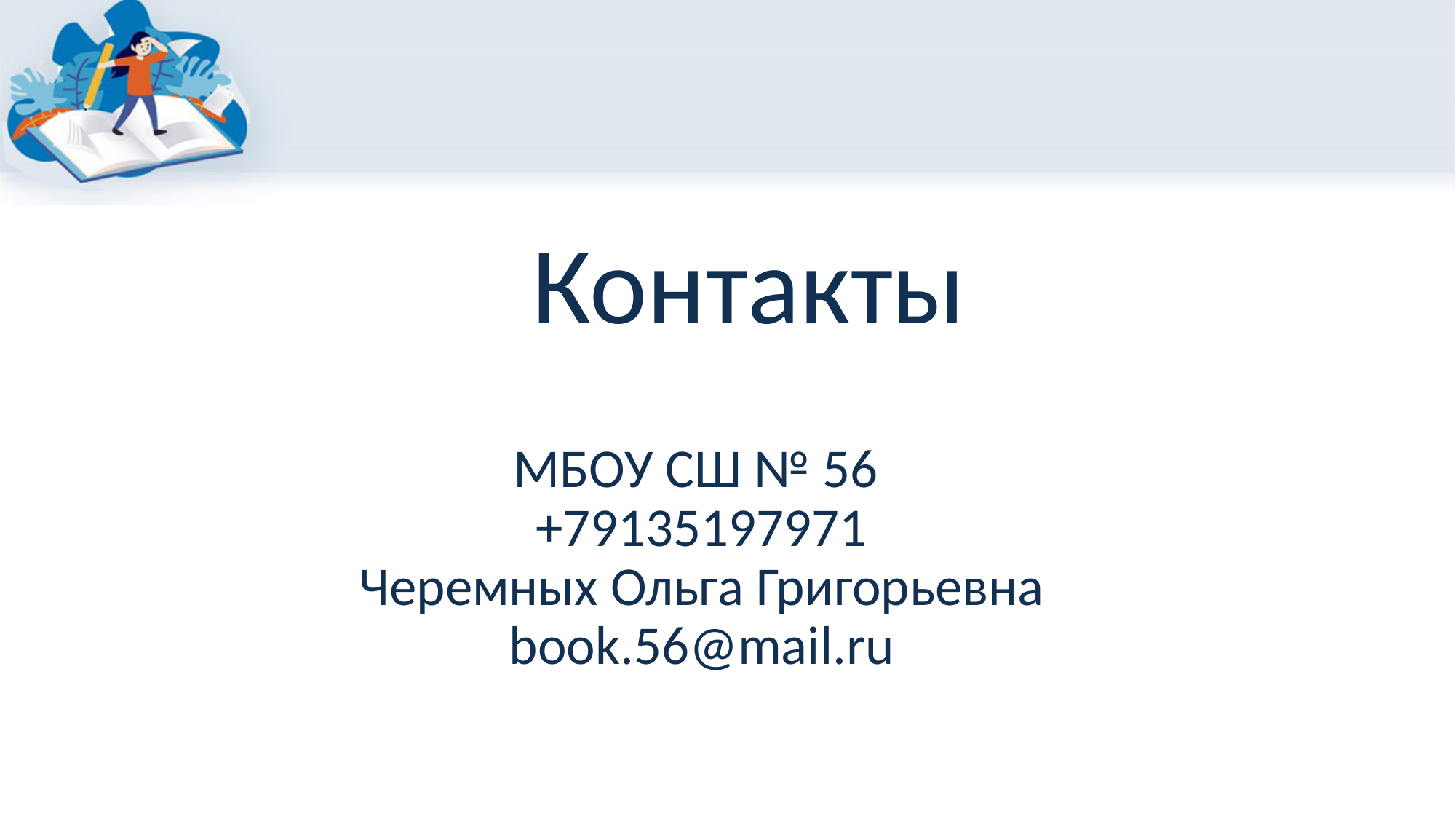

Контакты

МБОУ СШ № 56
+79135197971
Черемных Ольга Григорьевна
book.56@mail.ru